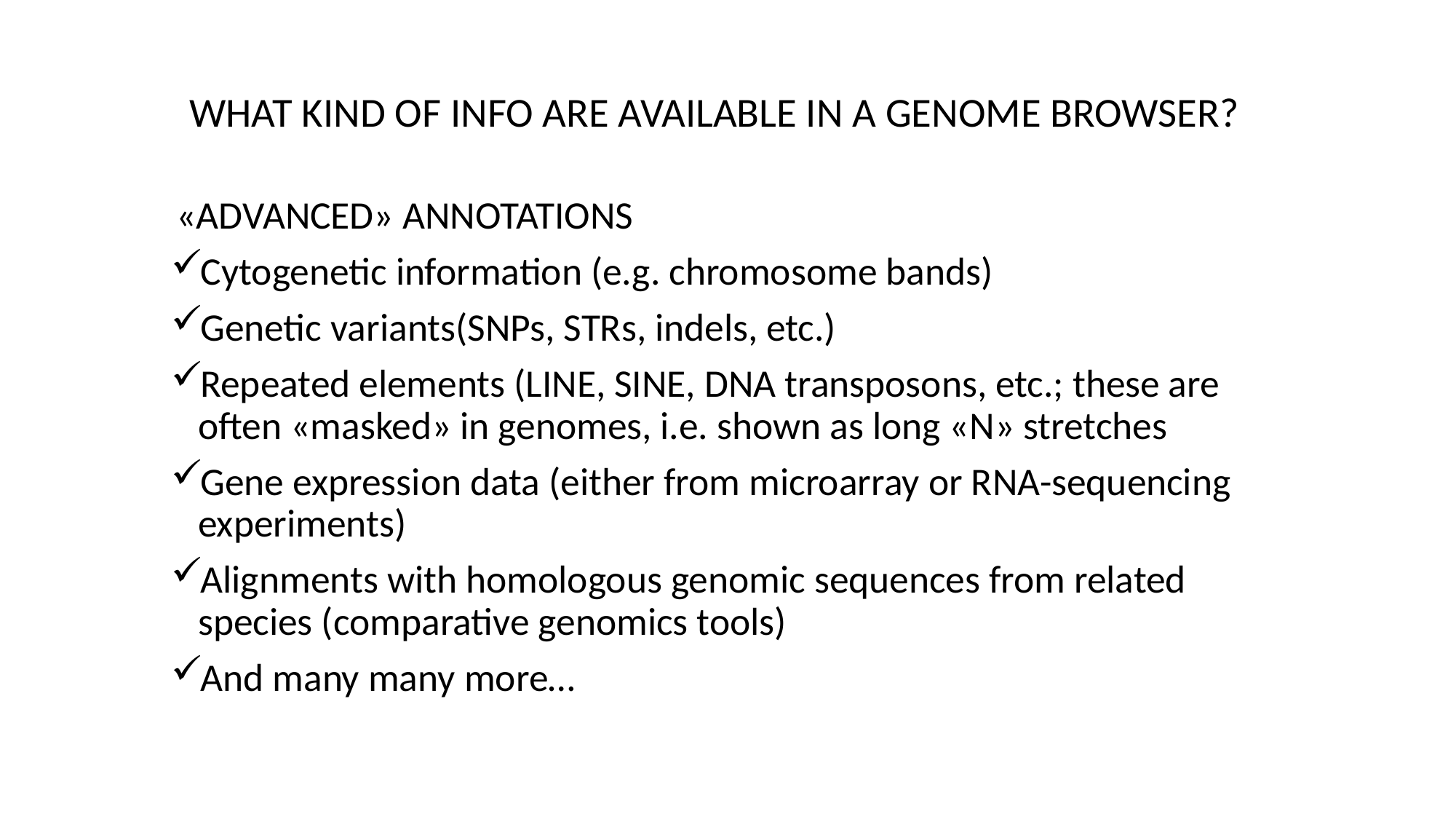

WHAT KIND OF INFO ARE AVAILABLE IN A GENOME BROWSER?
«ADVANCED» ANNOTATIONS
Cytogenetic information (e.g. chromosome bands)
Genetic variants(SNPs, STRs, indels, etc.)
Repeated elements (LINE, SINE, DNA transposons, etc.; these are often «masked» in genomes, i.e. shown as long «N» stretches
Gene expression data (either from microarray or RNA-sequencing experiments)
Alignments with homologous genomic sequences from related species (comparative genomics tools)
And many many more…